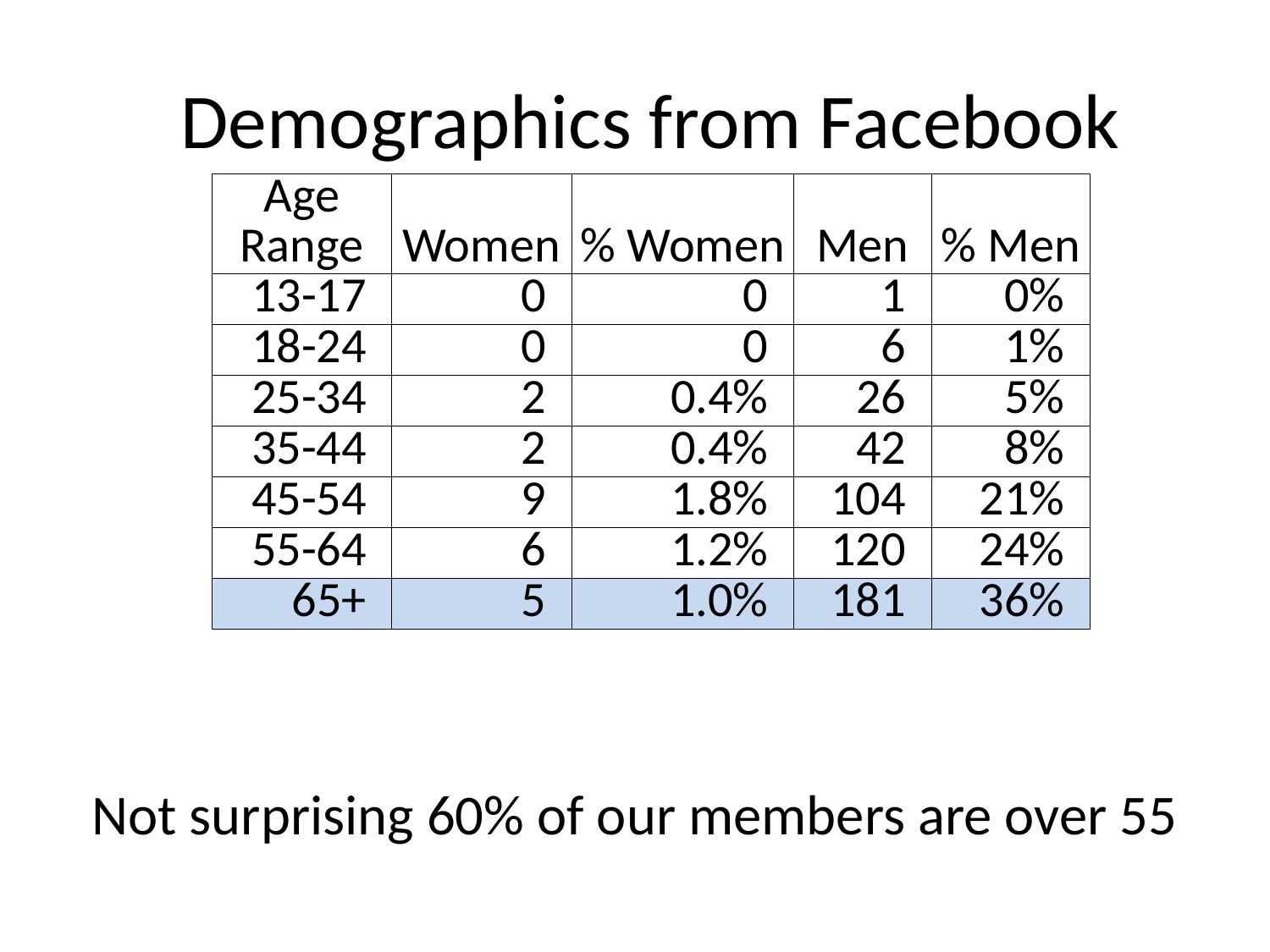

# Demographics from Facebook
| Age Range | Women | % Women | Men | % Men |
| --- | --- | --- | --- | --- |
| 13-17 | 0 | 0 | 1 | 0% |
| 18-24 | 0 | 0 | 6 | 1% |
| 25-34 | 2 | 0.4% | 26 | 5% |
| 35-44 | 2 | 0.4% | 42 | 8% |
| 45-54 | 9 | 1.8% | 104 | 21% |
| 55-64 | 6 | 1.2% | 120 | 24% |
| 65+ | 5 | 1.0% | 181 | 36% |
Not surprising 60% of our members are over 55